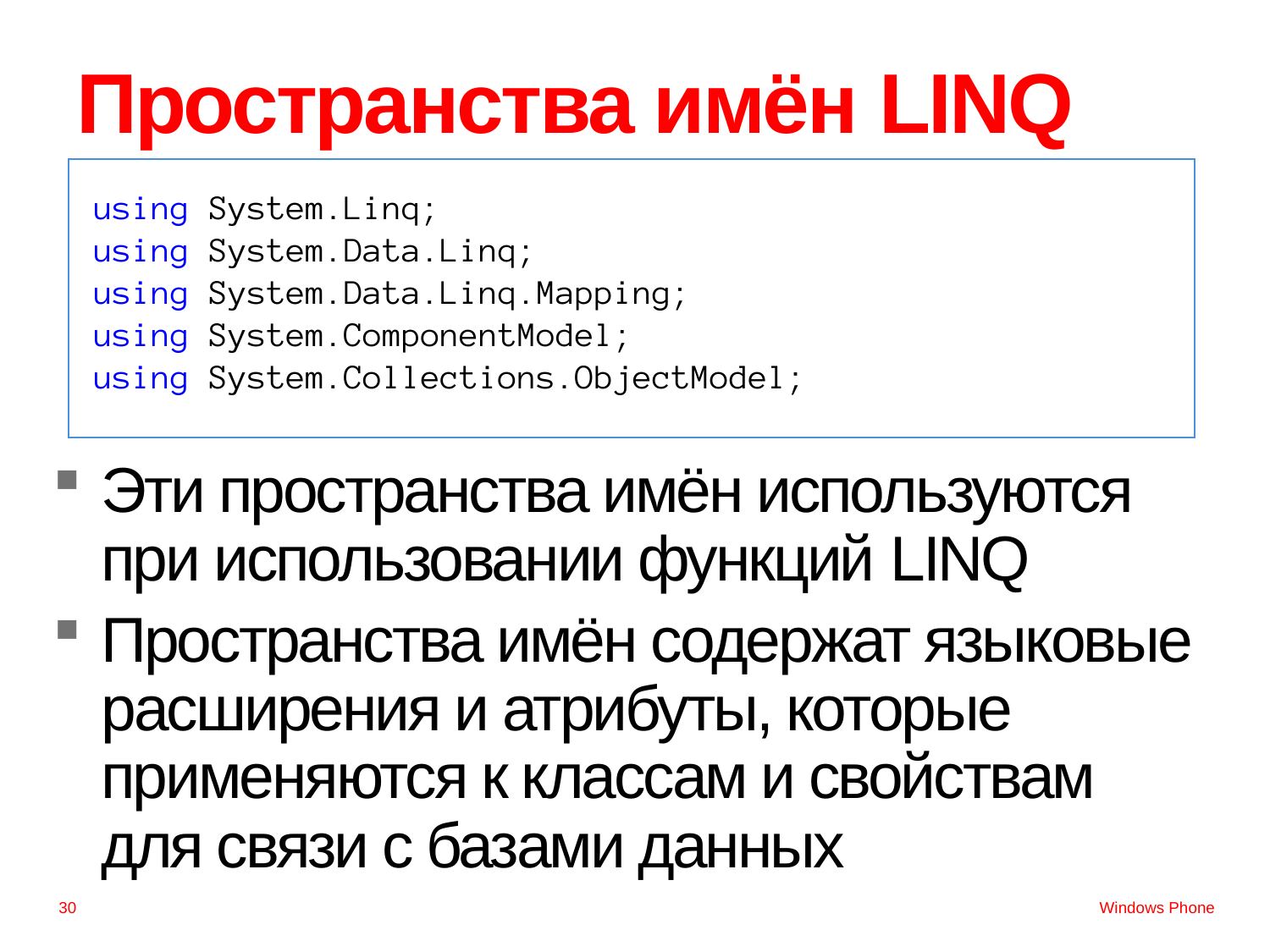

# Пространства имён LINQ
using System.Linq;
using System.Data.Linq;
using System.Data.Linq.Mapping;
using System.ComponentModel;
using System.Collections.ObjectModel;
Эти пространства имён используются
при использовании функций LINQ
Пространства имён содержат языковые расширения и атрибуты, которые применяются к классам и свойствам
для связи с базами данных
30